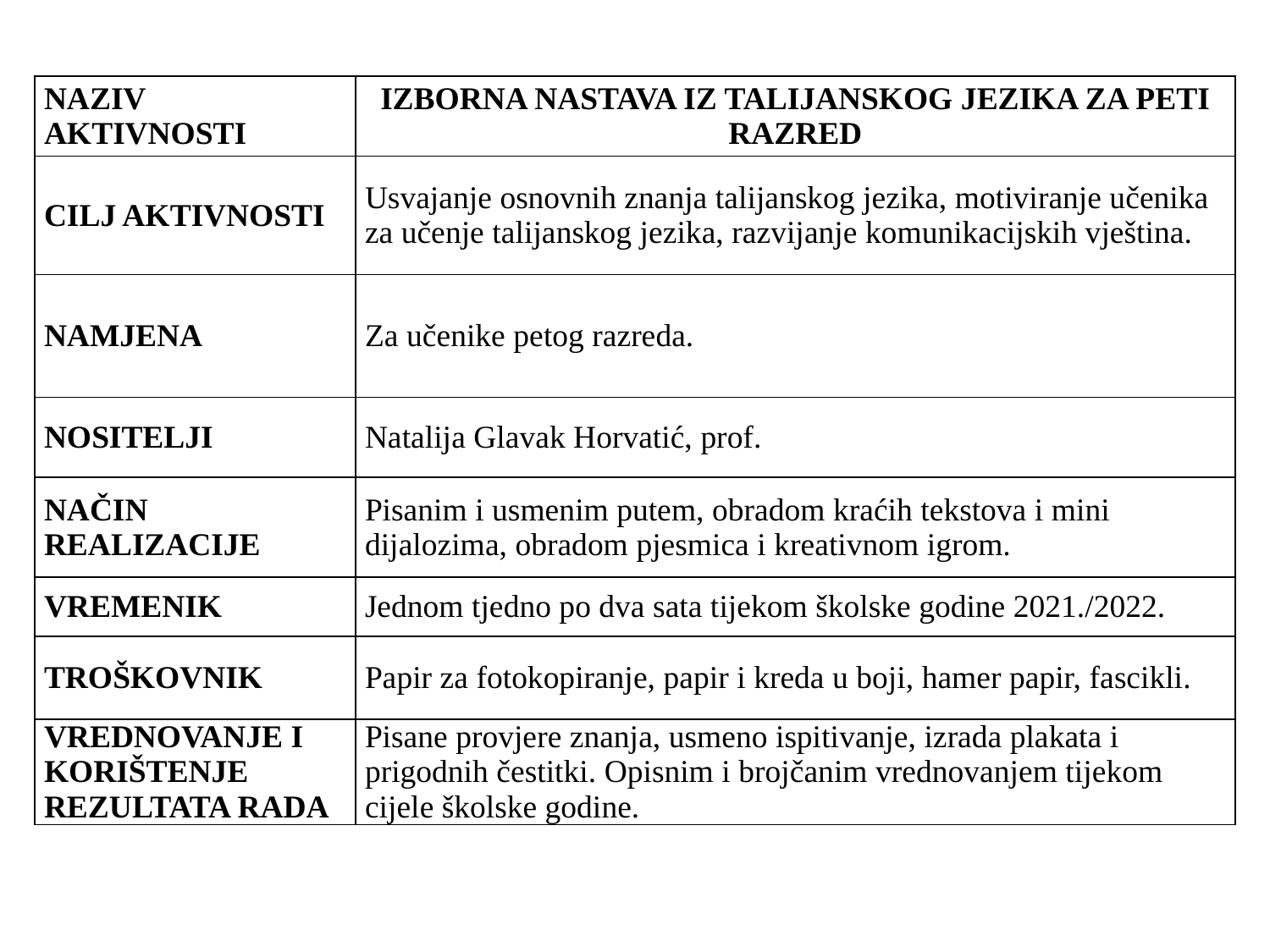

| NAZIV AKTIVNOSTI | IZBORNA NASTAVA IZ TALIJANSKOG JEZIKA ZA PETI RAZRED |
| --- | --- |
| CILJ AKTIVNOSTI | Usvajanje osnovnih znanja talijanskog jezika, motiviranje učenika za učenje talijanskog jezika, razvijanje komunikacijskih vještina. |
| NAMJENA | Za učenike petog razreda. |
| NOSITELJI | Natalija Glavak Horvatić, prof. |
| NAČIN REALIZACIJE | Pisanim i usmenim putem, obradom kraćih tekstova i mini dijalozima, obradom pjesmica i kreativnom igrom. |
| VREMENIK | Jednom tjedno po dva sata tijekom školske godine 2021./2022. |
| TROŠKOVNIK | Papir za fotokopiranje, papir i kreda u boji, hamer papir, fascikli. |
| VREDNOVANJE I KORIŠTENJE REZULTATA RADA | Pisane provjere znanja, usmeno ispitivanje, izrada plakata i prigodnih čestitki. Opisnim i brojčanim vrednovanjem tijekom cijele školske godine. |